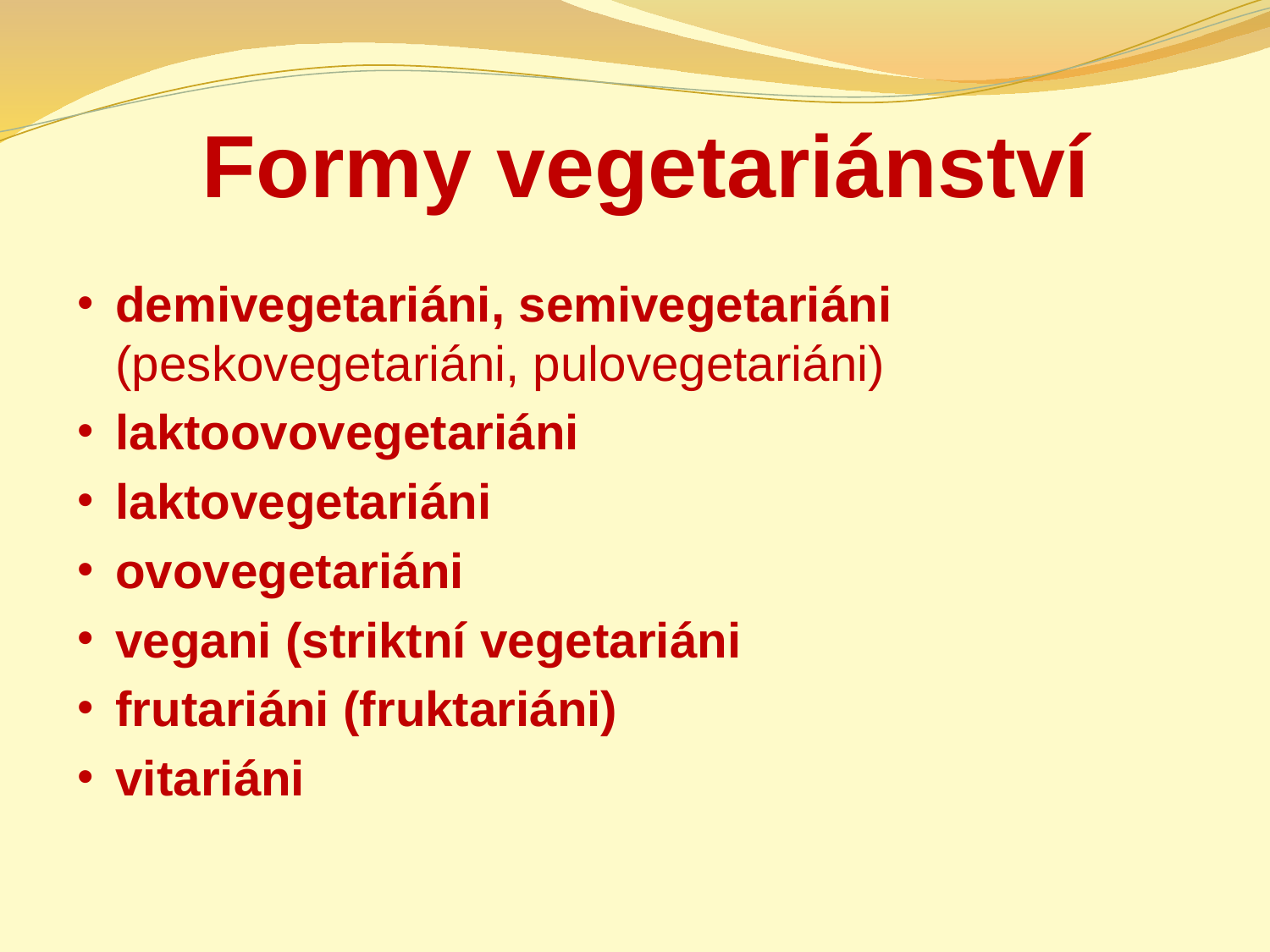

# Formy vegetariánství
demivegetariáni, semivegetariáni (peskovegetariáni, pulovegetariáni)
laktoovovegetariáni
laktovegetariáni
ovovegetariáni
vegani (striktní vegetariáni
frutariáni (fruktariáni)
vitariáni